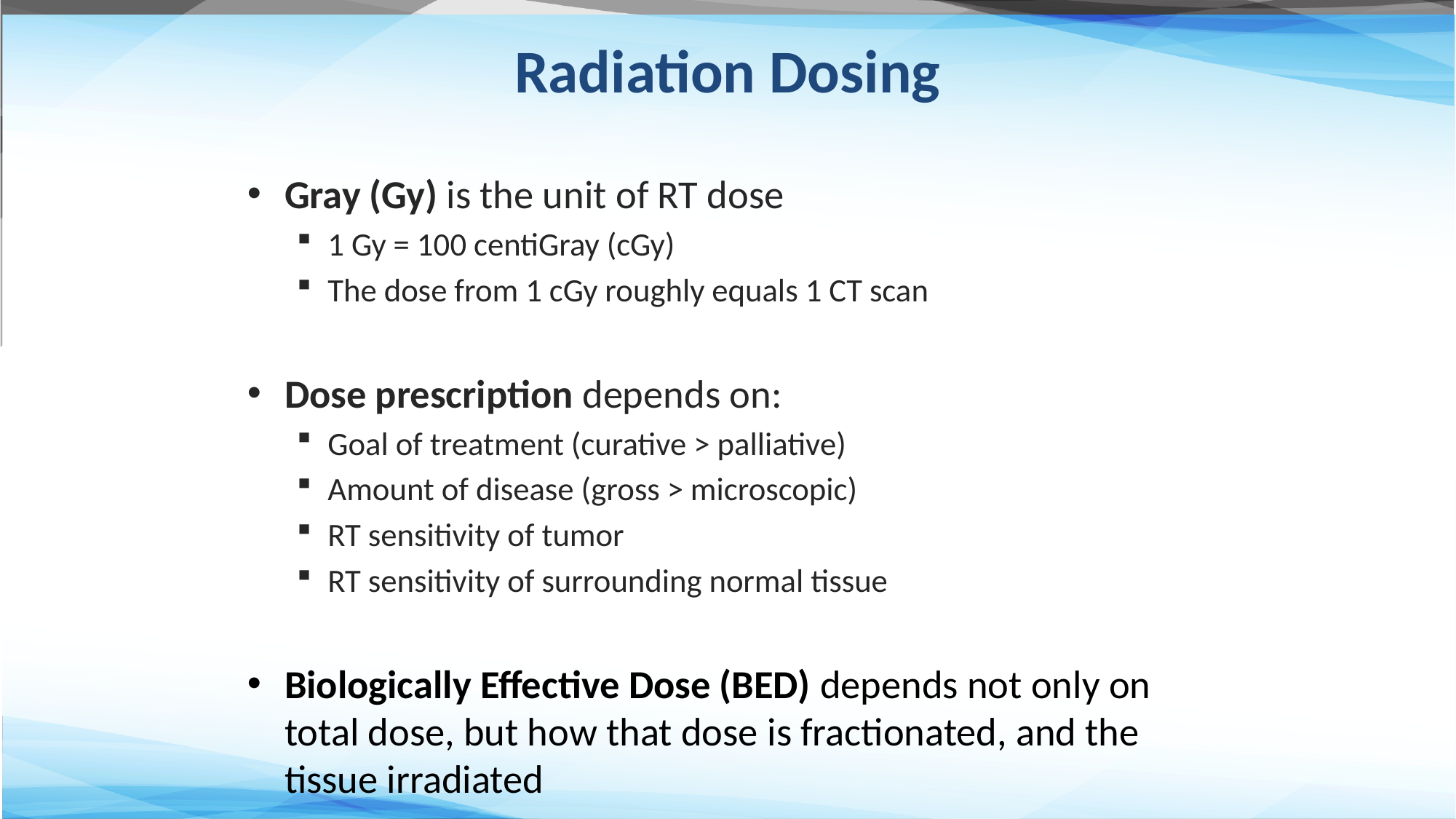

# Radiation Dosing
Gray (Gy) is the unit of RT dose
1 Gy = 100 centiGray (cGy)
The dose from 1 cGy roughly equals 1 CT scan

Dose prescription depends on:
Goal of treatment (curative > palliative)
Amount of disease (gross > microscopic)
RT sensitivity of tumor
RT sensitivity of surrounding normal tissue

Biologically Effective Dose (BED) depends not only on total dose, but how that dose is fractionated, and the tissue irradiated